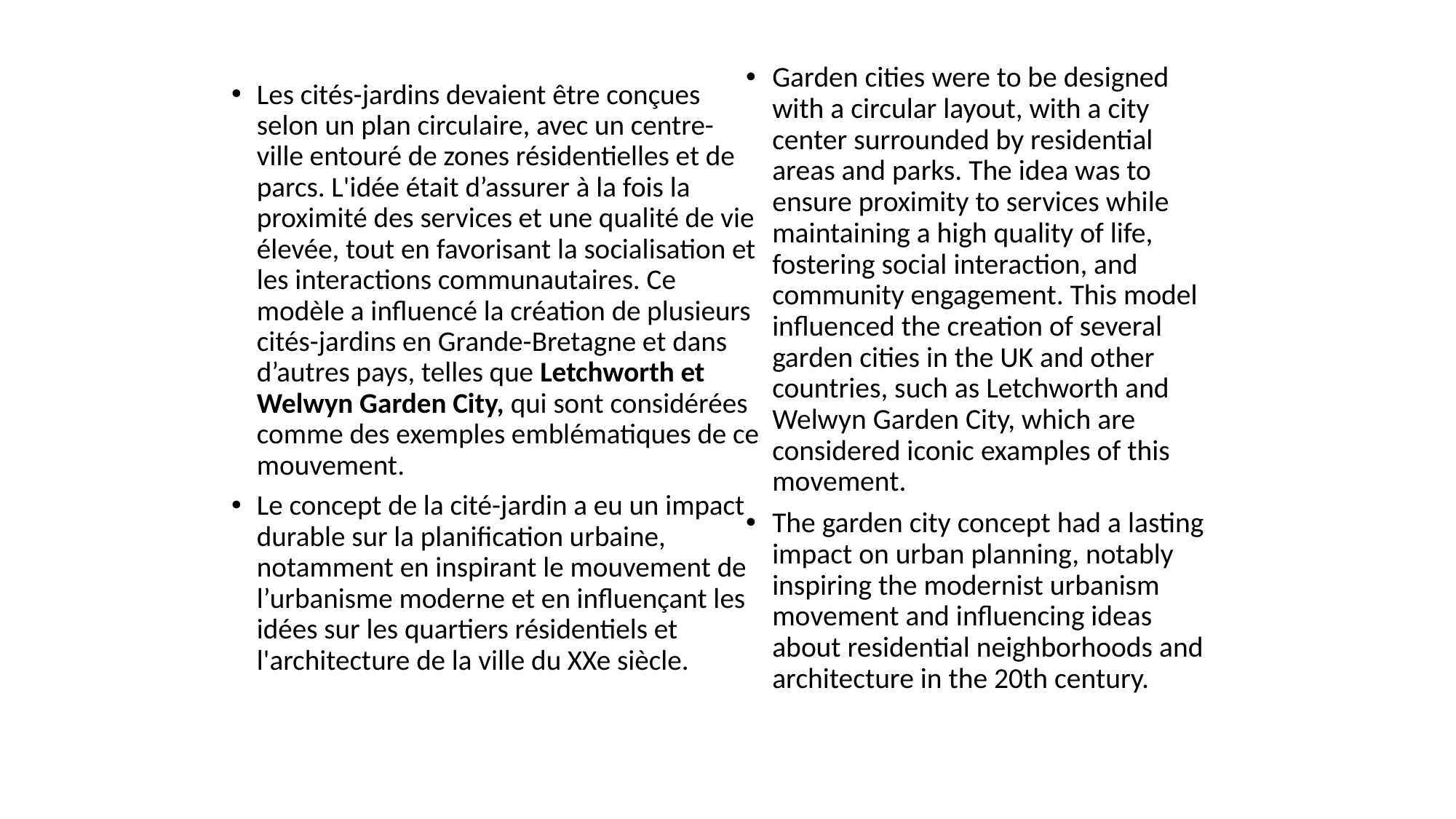

Garden cities were to be designed with a circular layout, with a city center surrounded by residential areas and parks. The idea was to ensure proximity to services while maintaining a high quality of life, fostering social interaction, and community engagement. This model influenced the creation of several garden cities in the UK and other countries, such as Letchworth and Welwyn Garden City, which are considered iconic examples of this movement.
The garden city concept had a lasting impact on urban planning, notably inspiring the modernist urbanism movement and influencing ideas about residential neighborhoods and architecture in the 20th century.

Les cités-jardins devaient être conçues selon un plan circulaire, avec un centre-ville entouré de zones résidentielles et de parcs. L'idée était d’assurer à la fois la proximité des services et une qualité de vie élevée, tout en favorisant la socialisation et les interactions communautaires. Ce modèle a influencé la création de plusieurs cités-jardins en Grande-Bretagne et dans d’autres pays, telles que Letchworth et Welwyn Garden City, qui sont considérées comme des exemples emblématiques de ce mouvement.
Le concept de la cité-jardin a eu un impact durable sur la planification urbaine, notamment en inspirant le mouvement de l’urbanisme moderne et en influençant les idées sur les quartiers résidentiels et l'architecture de la ville du XXe siècle.